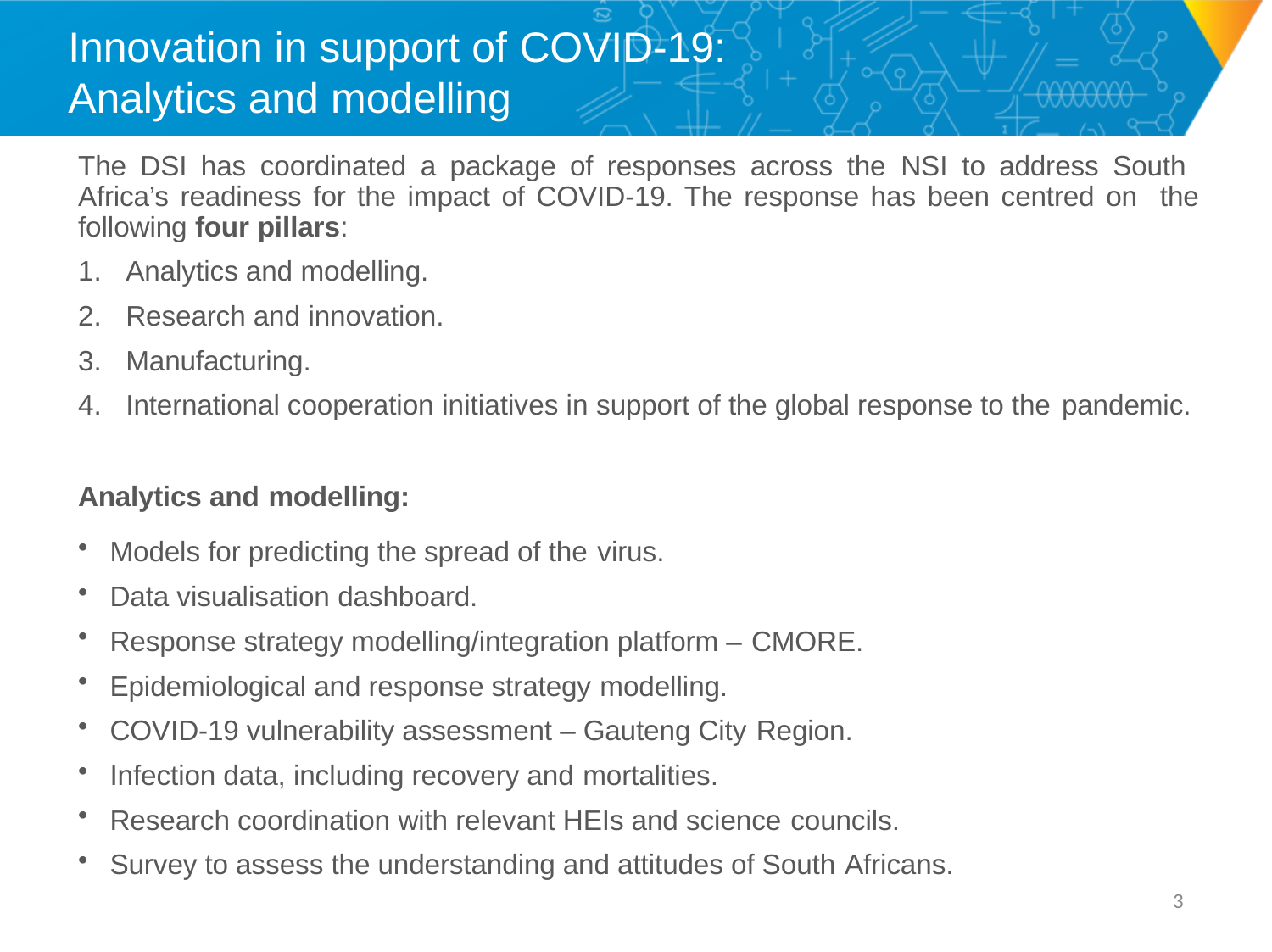

# Innovation in support of COVID-19:
Analytics and modelling
The DSI has coordinated a package of responses across the NSI to address South  Africa’s readiness for the impact of COVID-19. The response has been centred on  the following four pillars:
Analytics and modelling.
Research and innovation.
Manufacturing.
International cooperation initiatives in support of the global response to the pandemic.

Analytics and modelling:
Models for predicting the spread of the virus.
Data visualisation dashboard.
Response strategy modelling/integration platform – CMORE.
Epidemiological and response strategy modelling.
COVID-19 vulnerability assessment – Gauteng City Region.
Infection data, including recovery and mortalities.
Research coordination with relevant HEIs and science councils.
Survey to assess the understanding and attitudes of South Africans.
3